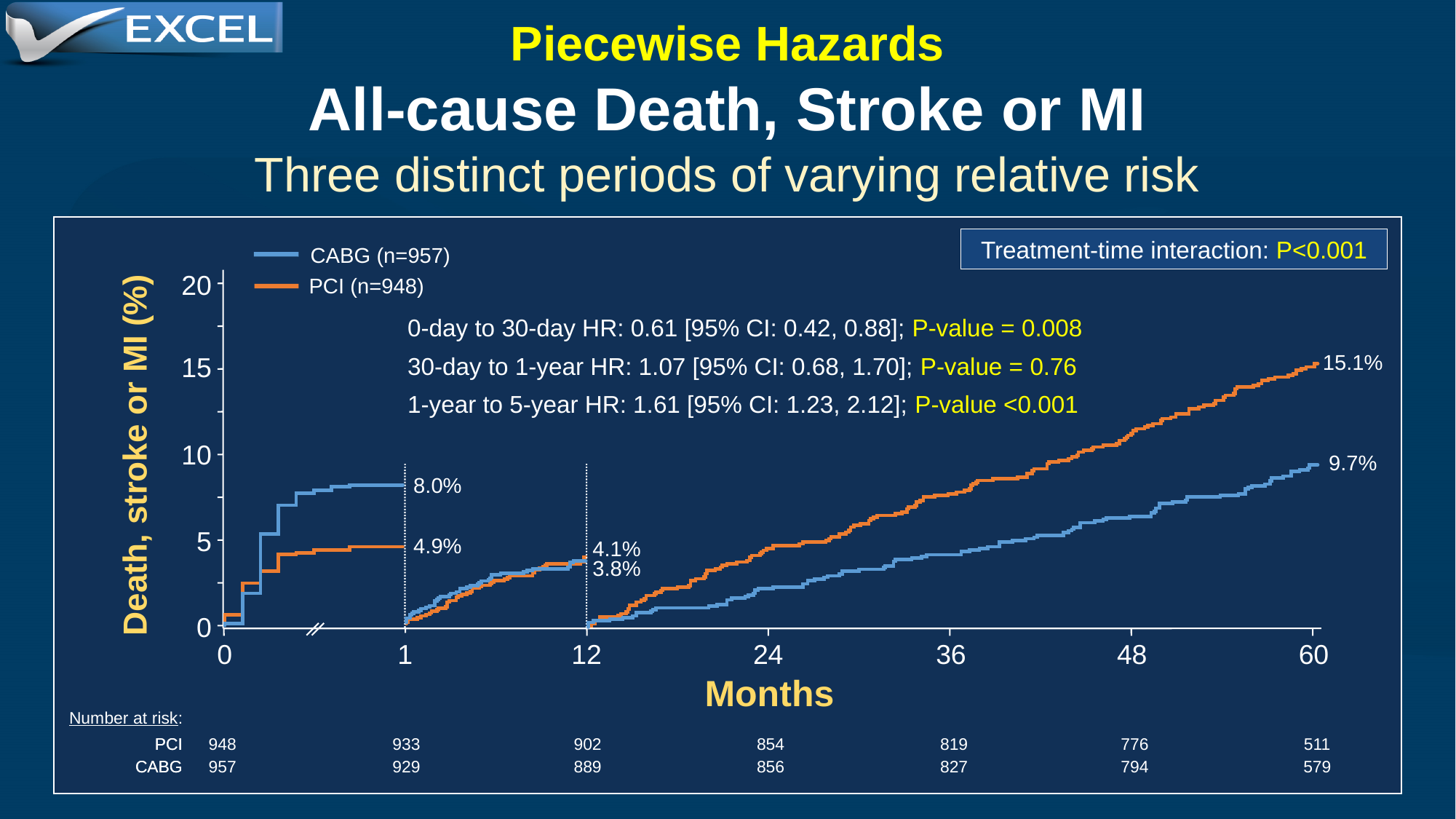

Piecewise Hazards
All-cause Death, Stroke or MI
Three distinct periods of varying relative risk

Treatment-time interaction: P<0.001
CABG (n=957)

PCI (n=948)

20

0-day to 30-day HR: 0.61 [95% CI: 0.42, 0.88]; P-value = 0.008

15.1%
15
30-day to 1-year HR: 1.07 [95% CI: 0.68, 1.70]; P-value = 0.76

1-year to 5-year HR: 1.61 [95% CI: 1.23, 2.12]; P-value <0.001

Death, stroke or MI (%)
10
 9.7%

 8.0%

5
 4.9%
 4.1%

 3.8%

0

0
1
12
24
36
48
60
Months
Number at risk:
PCI
PCI
948
933
902
854
819
776
511
CABG
CABG
957
929
889
856
827
794
579